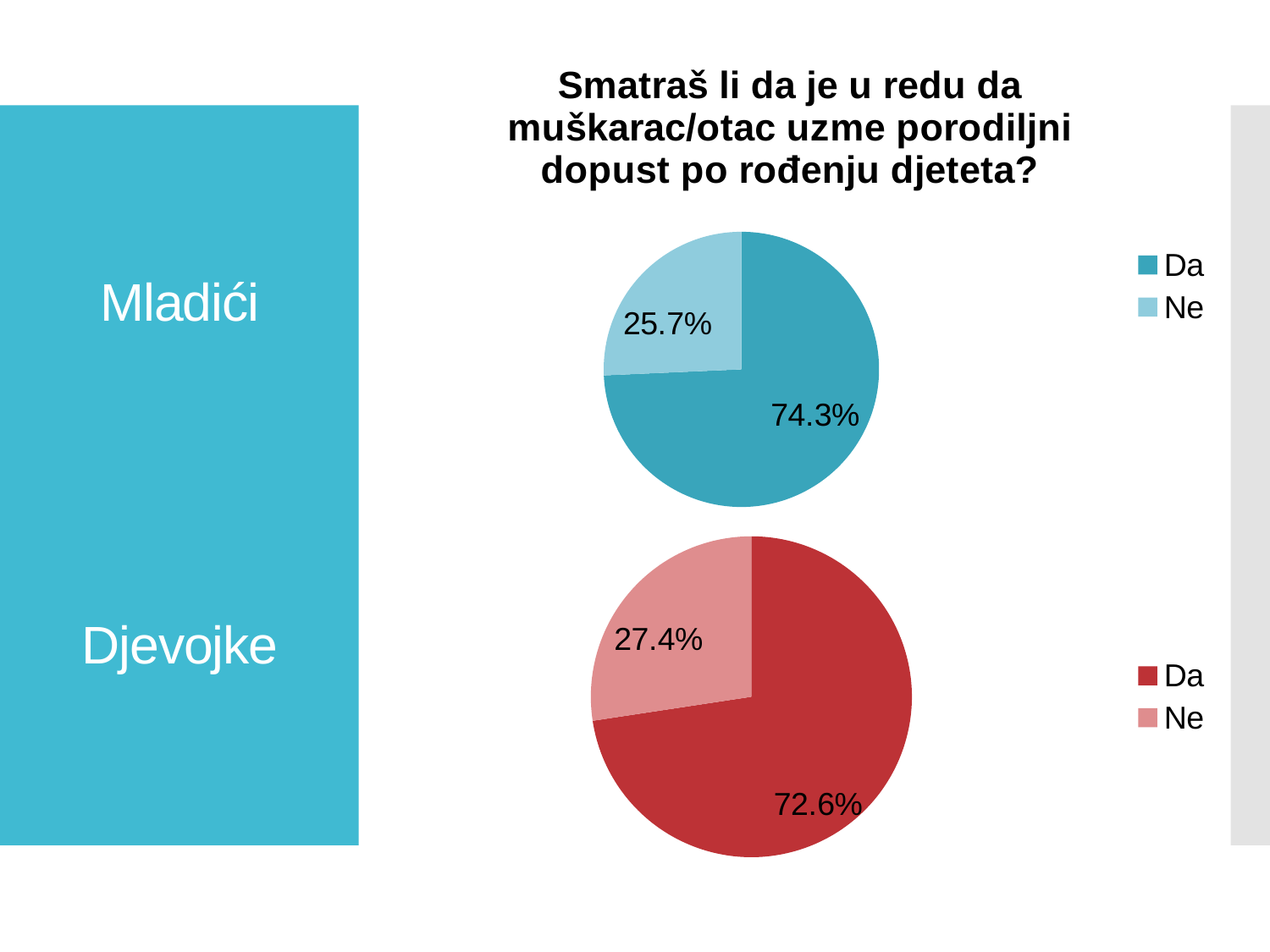

### Chart:

| Category | Smatraš li da je u redu da muškarac/otac uzme porodiljni dopust po rođenju djeteta? |
|---|---|
| Da | 0.743 |
| Ne | 0.257 |
# Mladići
Djevojke

### Chart

| Category | Smatraš li da je  redu da muškarac/otac uzme porodiljni dopust po rođenju djeteta? |
|---|---|
| Da | 0.726 |
| Ne | 0.274 |